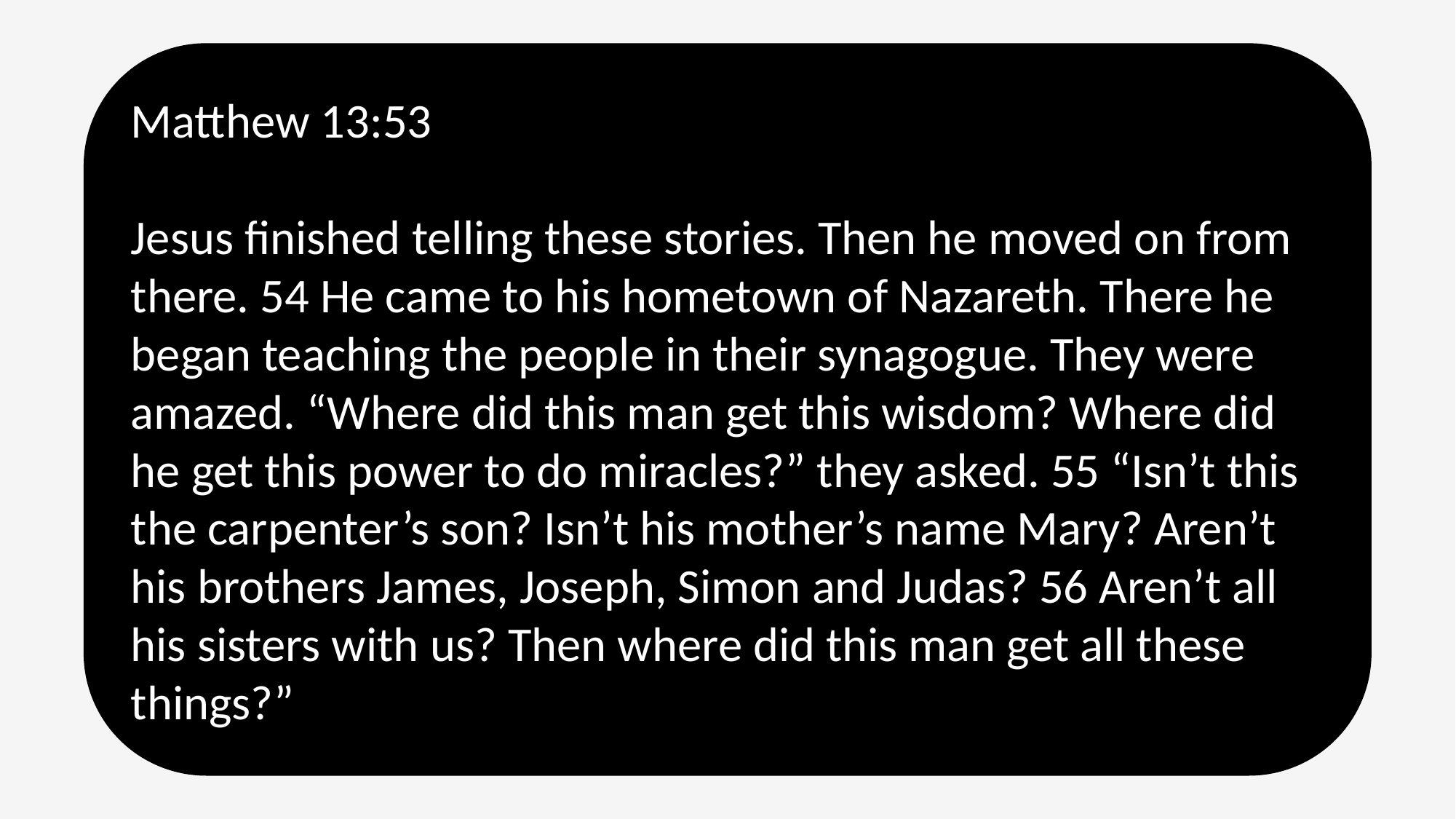

Matthew 13:53

Jesus finished telling these stories. Then he moved on from there. 54 He came to his hometown of Nazareth. There he began teaching the people in their synagogue. They were amazed. “Where did this man get this wisdom? Where did he get this power to do miracles?” they asked. 55 “Isn’t this the carpenter’s son? Isn’t his mother’s name Mary? Aren’t his brothers James, Joseph, Simon and Judas? 56 Aren’t all his sisters with us? Then where did this man get all these things?”